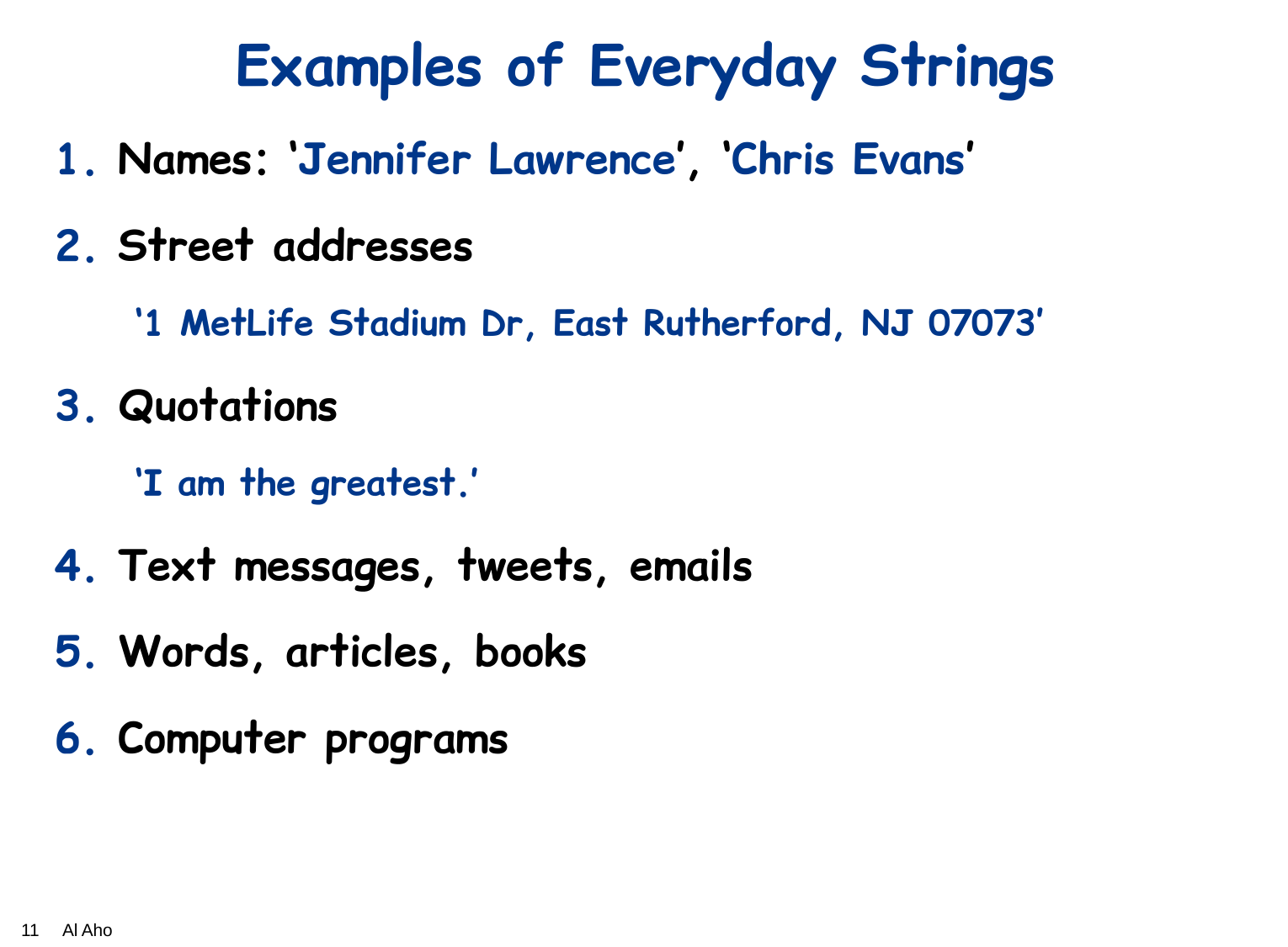

# Examples of Everyday Strings
Names: ‘Jennifer Lawrence’, ‘Chris Evans’
Street addresses
‘1 MetLife Stadium Dr, East Rutherford, NJ 07073’
Quotations
‘I am the greatest.’
Text messages, tweets, emails
Words, articles, books
Computer programs